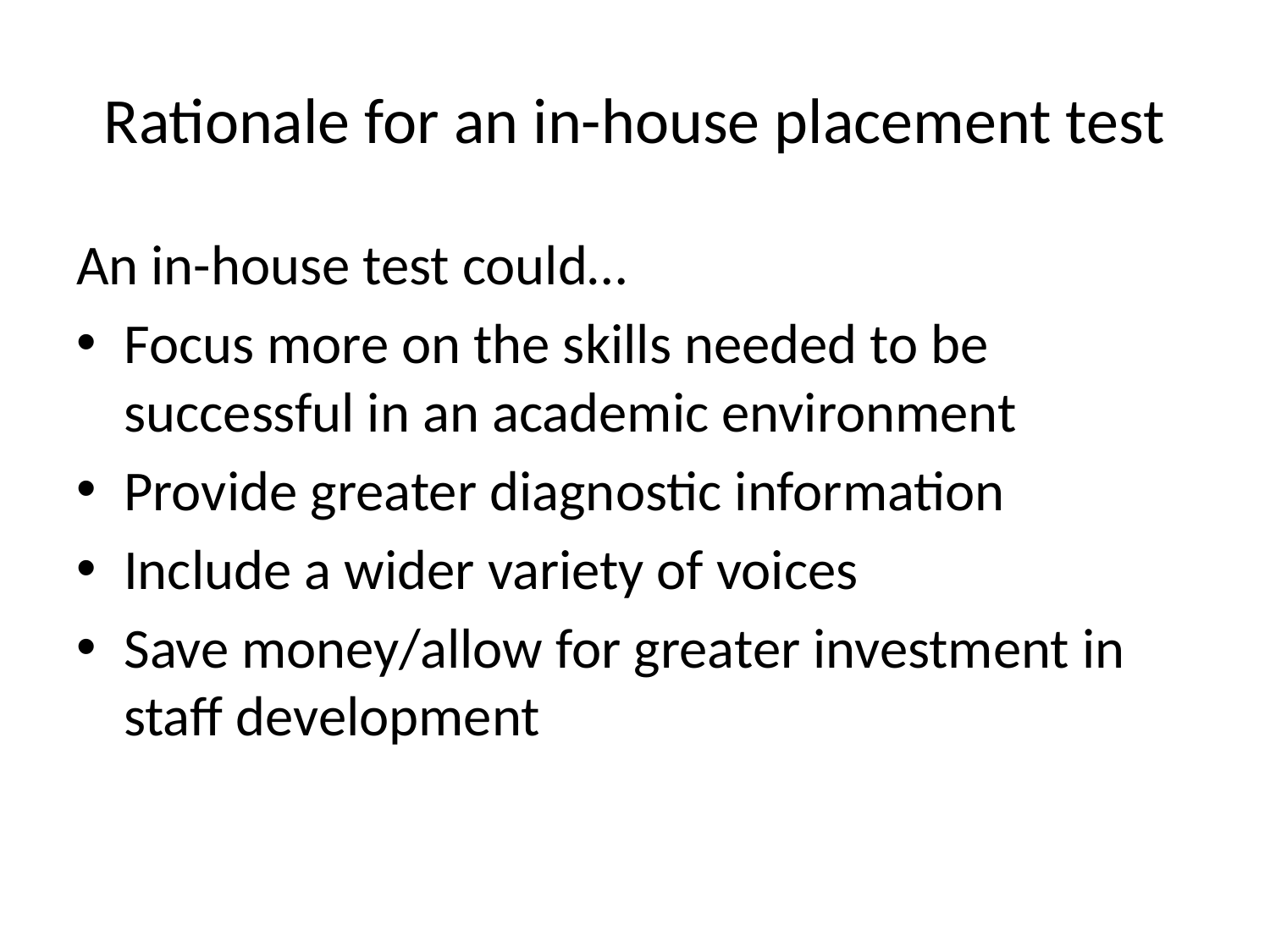

# Rationale for an in-house placement test
An in-house test could…
Focus more on the skills needed to be successful in an academic environment
Provide greater diagnostic information
Include a wider variety of voices
Save money/allow for greater investment in staff development